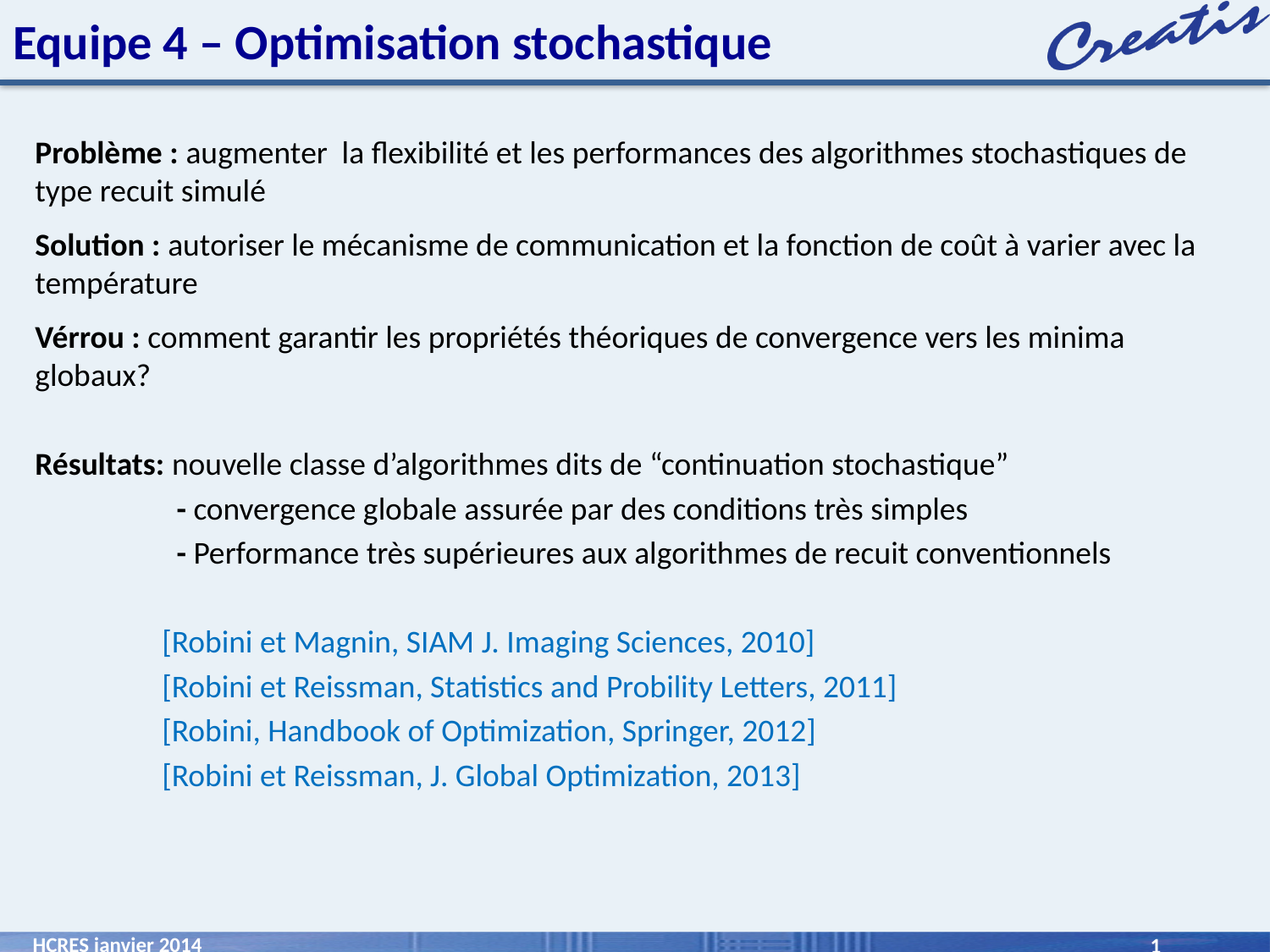

# Equipe 4 – Optimisation stochastique
Problème : augmenter  la flexibilité et les performances des algorithmes stochastiques de type recuit simulé
Solution : autoriser le mécanisme de communication et la fonction de coût à varier avec la température
Vérrou : comment garantir les propriétés théoriques de convergence vers les minima globaux?

Résultats: nouvelle classe d’algorithmes dits de “continuation stochastique”
	  - convergence globale assurée par des conditions très simples
	  - Performance très supérieures aux algorithmes de recuit conventionnels

	[Robini et Magnin, SIAM J. Imaging Sciences, 2010]
	[Robini et Reissman, Statistics and Probility Letters, 2011]
	[Robini, Handbook of Optimization, Springer, 2012]
	[Robini et Reissman, J. Global Optimization, 2013]